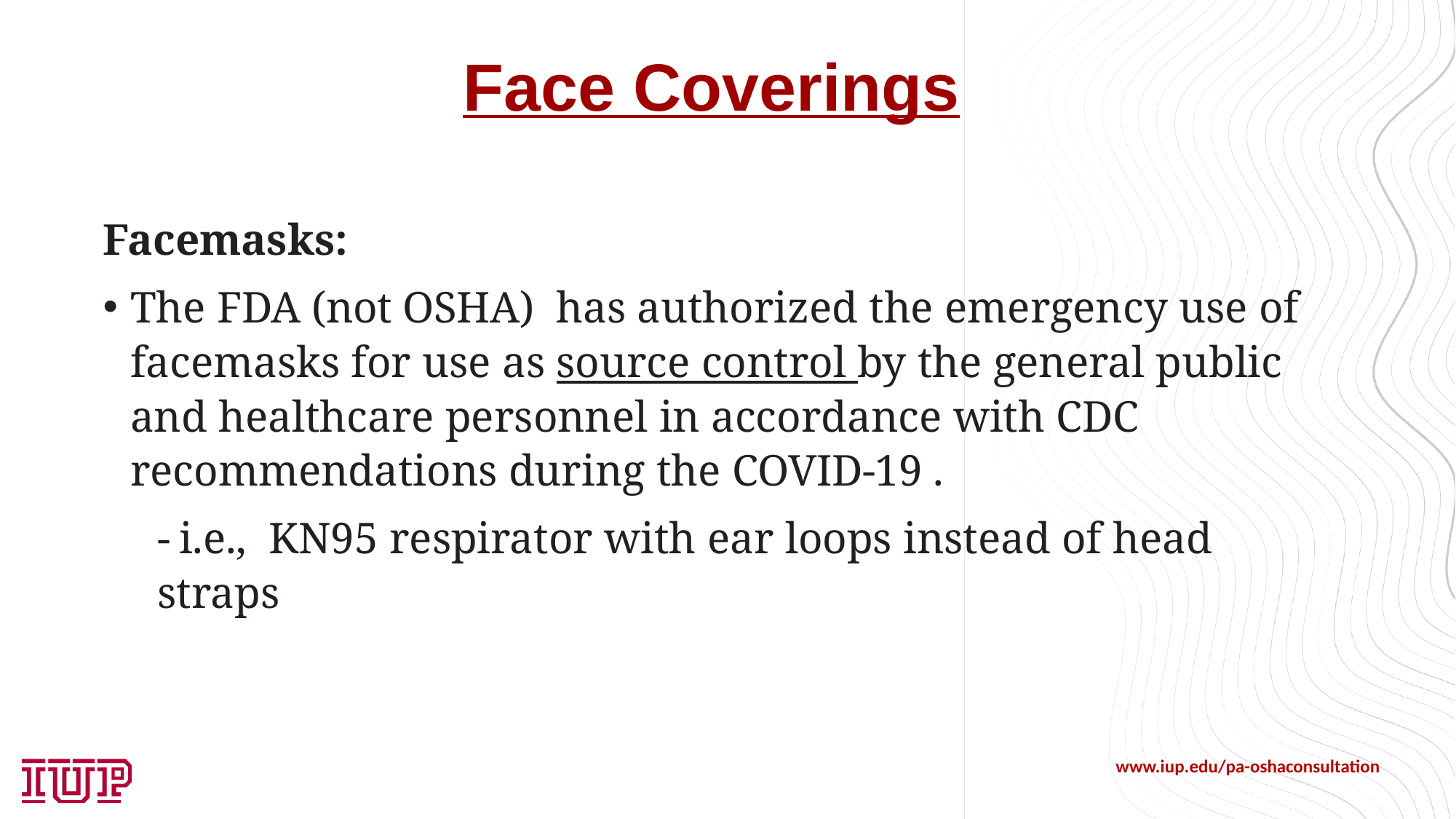

# Face Coverings
Facemasks:
The FDA (not OSHA)  has authorized the emergency use of facemasks for use as source control by the general public and healthcare personnel in accordance with CDC recommendations during the COVID-19 .
- i.e.,  KN95 respirator with ear loops instead of head straps
www.iup.edu/pa-oshaconsultation